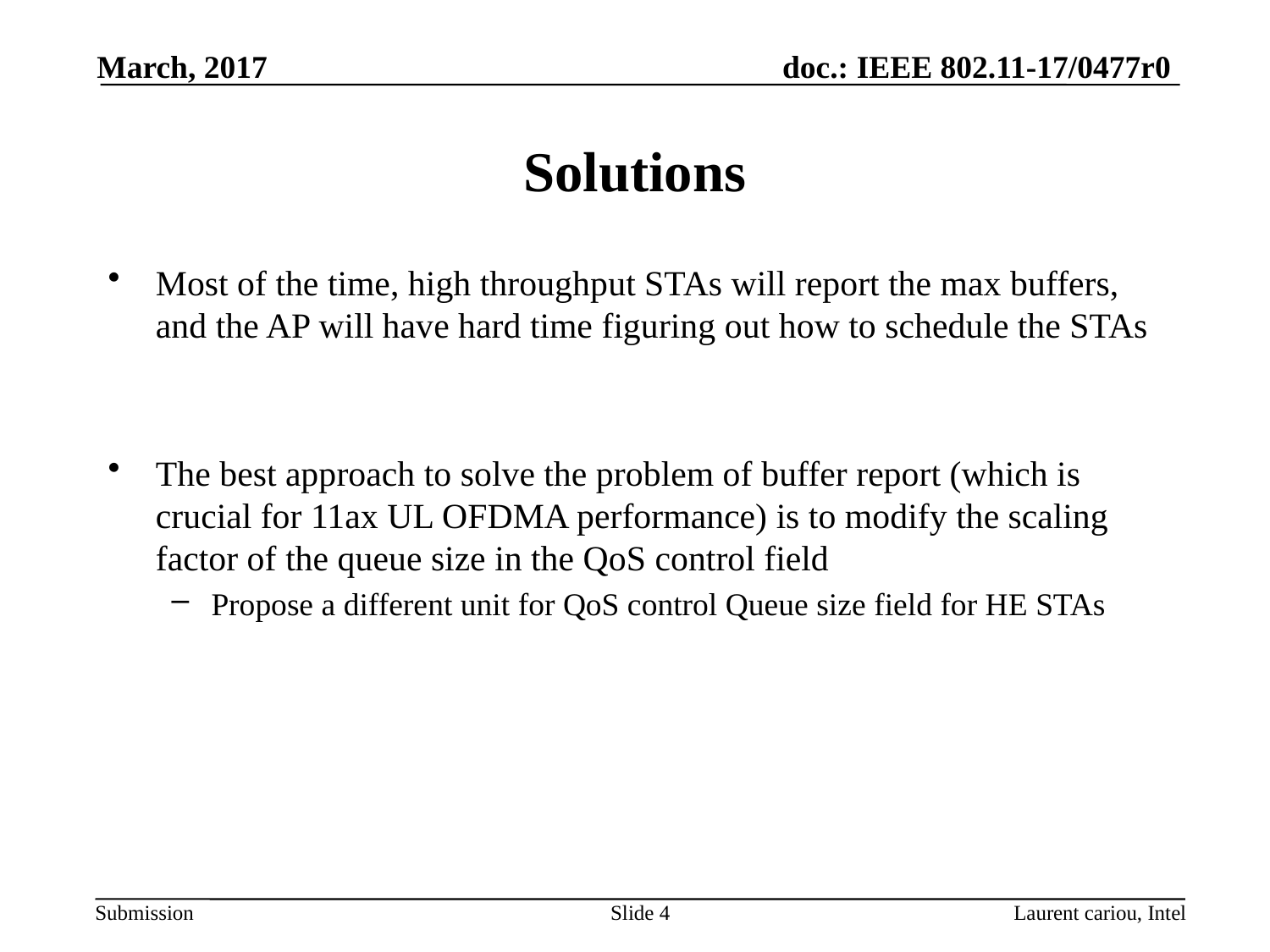

March, 2017
# Solutions
Most of the time, high throughput STAs will report the max buffers, and the AP will have hard time figuring out how to schedule the STAs

The best approach to solve the problem of buffer report (which is crucial for 11ax UL OFDMA performance) is to modify the scaling factor of the queue size in the QoS control field
Propose a different unit for QoS control Queue size field for HE STAs

Slide 4
Laurent cariou, Intel